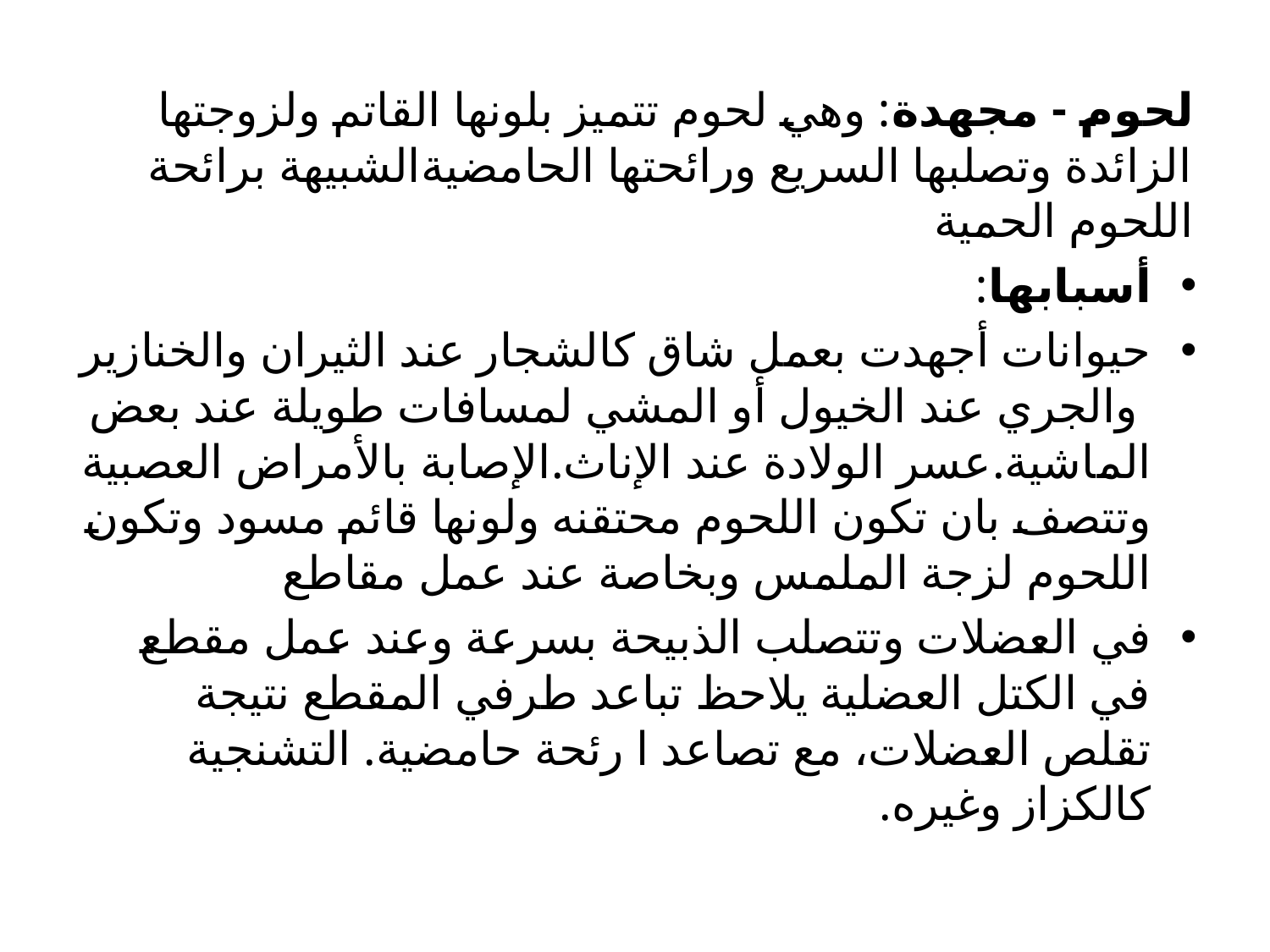

لحوم - مجهدة: وهي لحوم تتميز بلونها القاتم ولزوجتها الزائدة وتصلبها السريع ورائحتها الحامضيةالشبيهة برائحة اللحوم الحمية
أسبابها:
حيوانات أجهدت بعمل شاق كالشجار عند الثيران والخنازير  والجري عند الخيول أو المشي لمسافات طويلة عند بعض الماشية.عسر الولادة عند الإناث.الإصابة بالأمراض العصبية وتتصف بان تكون اللحوم محتقنه ولونها قائم مسود وتكون اللحوم لزجة الملمس وبخاصة عند عمل مقاطع
في العضلات وتتصلب الذبيحة بسرعة وعند عمل مقطع في الكتل العضلية يلاحظ تباعد طرفي المقطع نتيجة تقلص العضلات، مع تصاعد ا رئحة حامضية. التشنجية كالكزاز وغيره.